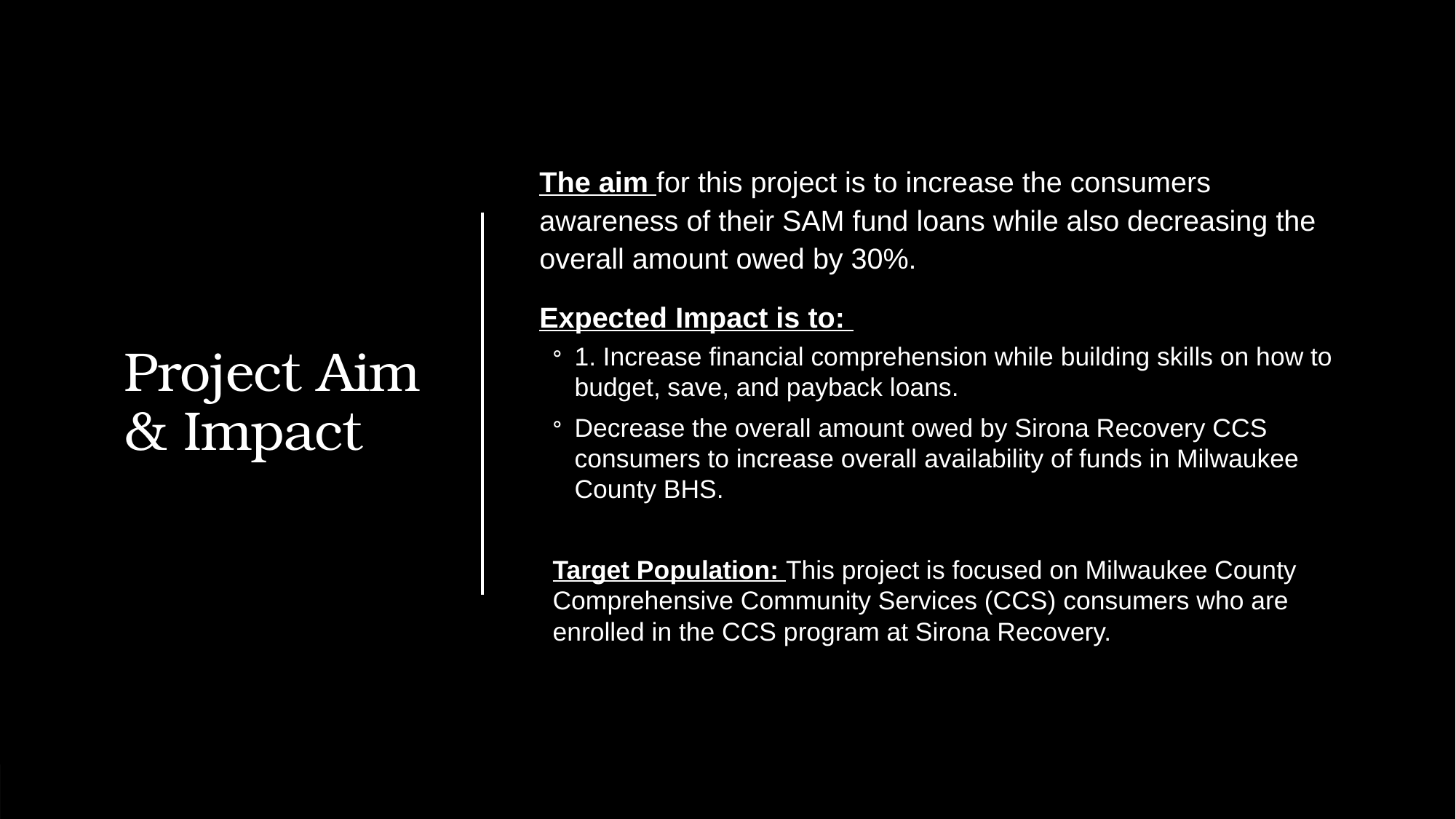

# Project Aim & Impact
The aim for this project is to increase the consumers awareness of their SAM fund loans while also decreasing the overall amount owed by 30%.
Expected Impact is to:
1. Increase financial comprehension while building skills on how to budget, save, and payback loans.
Decrease the overall amount owed by Sirona Recovery CCS consumers to increase overall availability of funds in Milwaukee County BHS.

Target Population: This project is focused on Milwaukee County Comprehensive Community Services (CCS) consumers who are enrolled in the CCS program at Sirona Recovery.